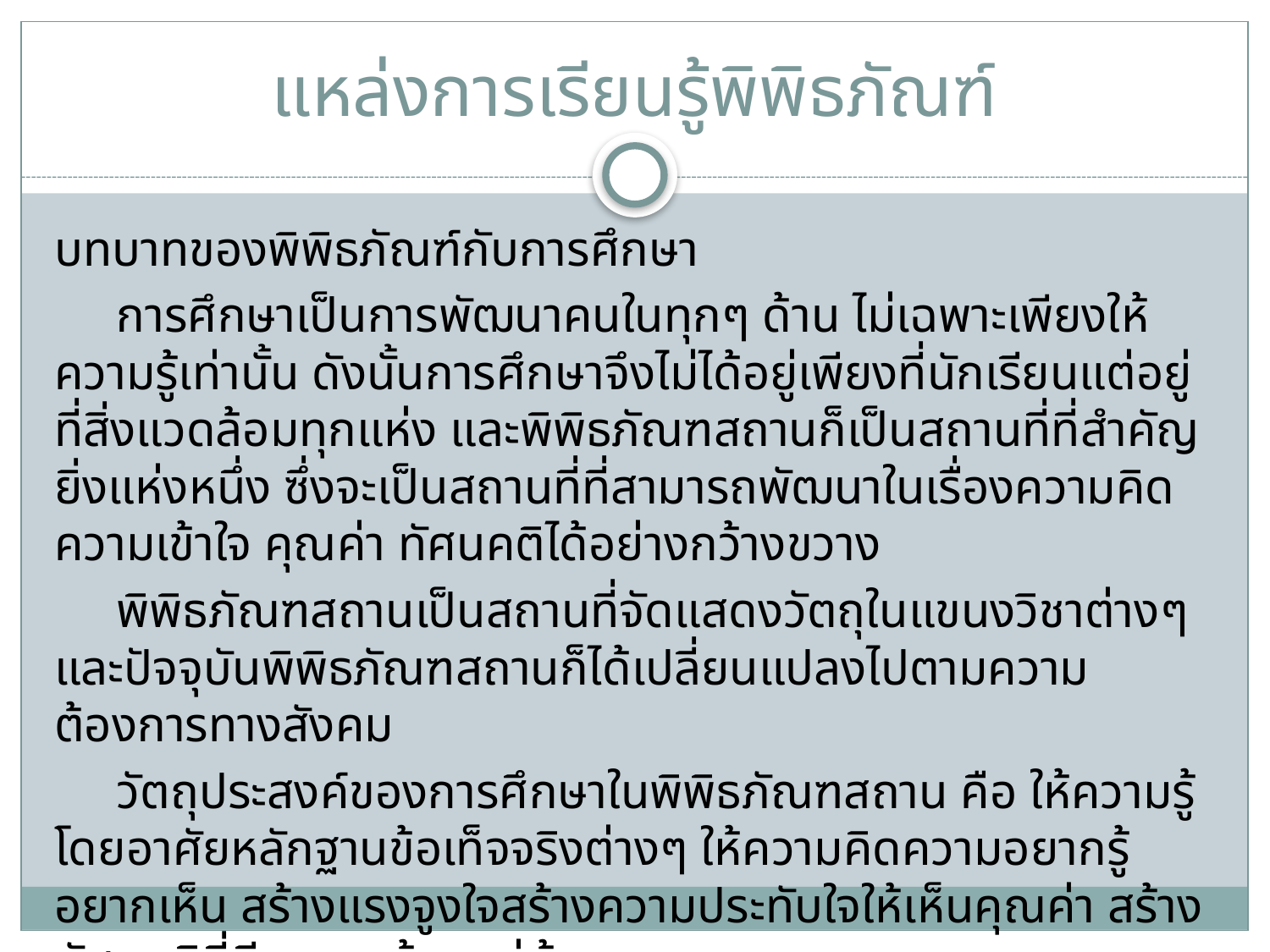

# แหล่งการเรียนรู้พิพิธภัณฑ์
บทบาทของพิพิธภัณฑ์กับการศึกษา
     การศึกษาเป็นการพัฒนาคนในทุกๆ ด้าน ไม่เฉพาะเพียงให้ความรู้เท่านั้น ดังนั้นการศึกษาจึงไม่ได้อยู่เพียงที่นักเรียนแต่อยู่ที่สิ่งแวดล้อมทุกแห่ง และพิพิธภัณฑสถานก็เป็นสถานที่ที่สำคัญยิ่งแห่งหนึ่ง ซึ่งจะเป็นสถานที่ที่สามารถพัฒนาในเรื่องความคิด ความเข้าใจ คุณค่า ทัศนคติได้อย่างกว้างขวาง
     พิพิธภัณฑสถานเป็นสถานที่จัดแสดงวัตถุในแขนงวิชาต่างๆ และปัจจุบันพิพิธภัณฑสถานก็ได้เปลี่ยนแปลงไปตามความต้องการทางสังคม
     วัตถุประสงค์ของการศึกษาในพิพิธภัณฑสถาน คือ ให้ความรู้โดยอาศัยหลักฐานข้อเท็จจริงต่างๆ ให้ความคิดความอยากรู้อยากเห็น สร้างแรงจูงใจสร้างความประทับใจให้เห็นคุณค่า สร้างทัศนคติที่ดีและถูกต้องแก่ผู้ชม